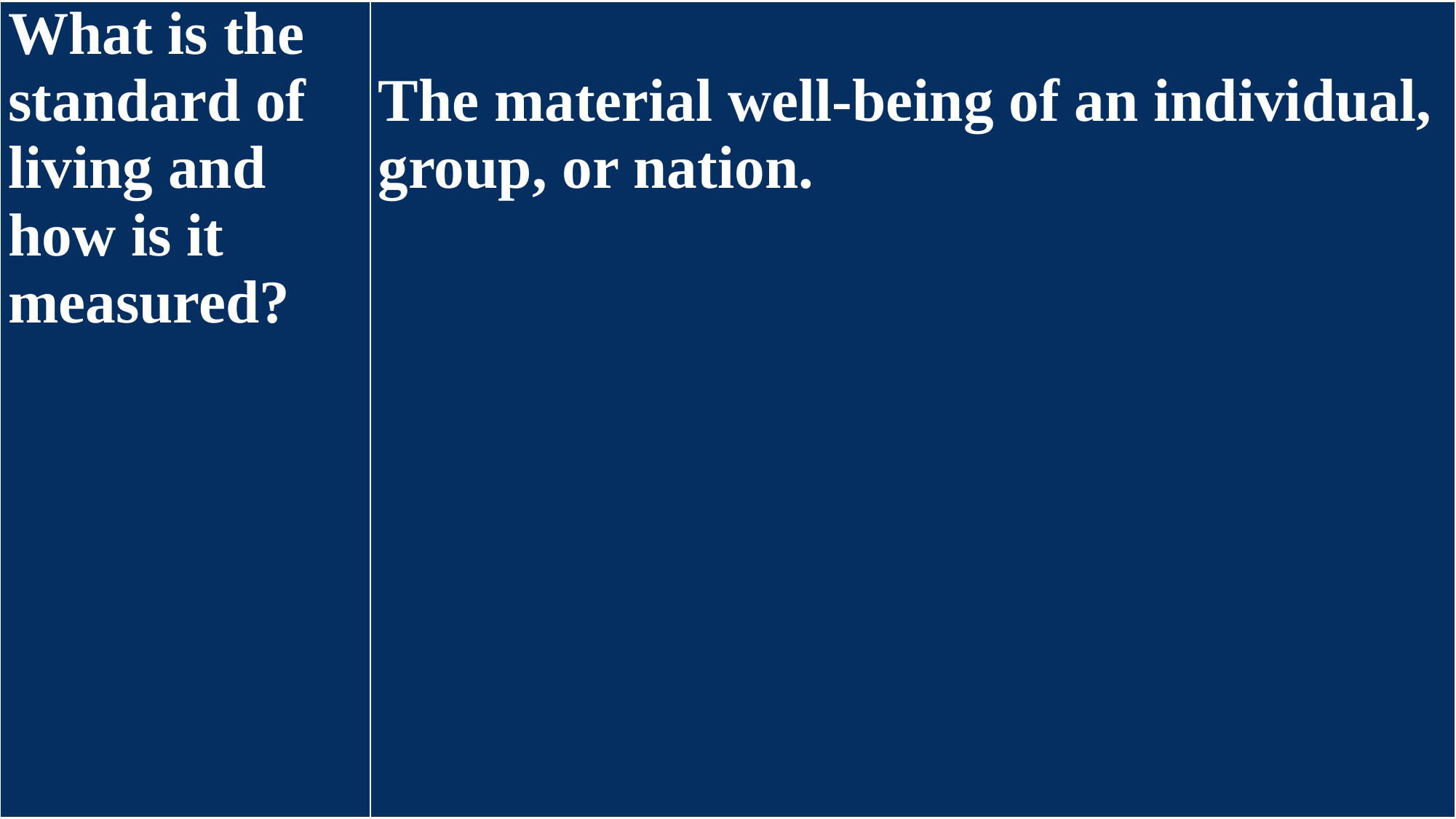

| What is the standard of living and how is it measured? | The material well-being of an individual, group, or nation. |
| --- | --- |